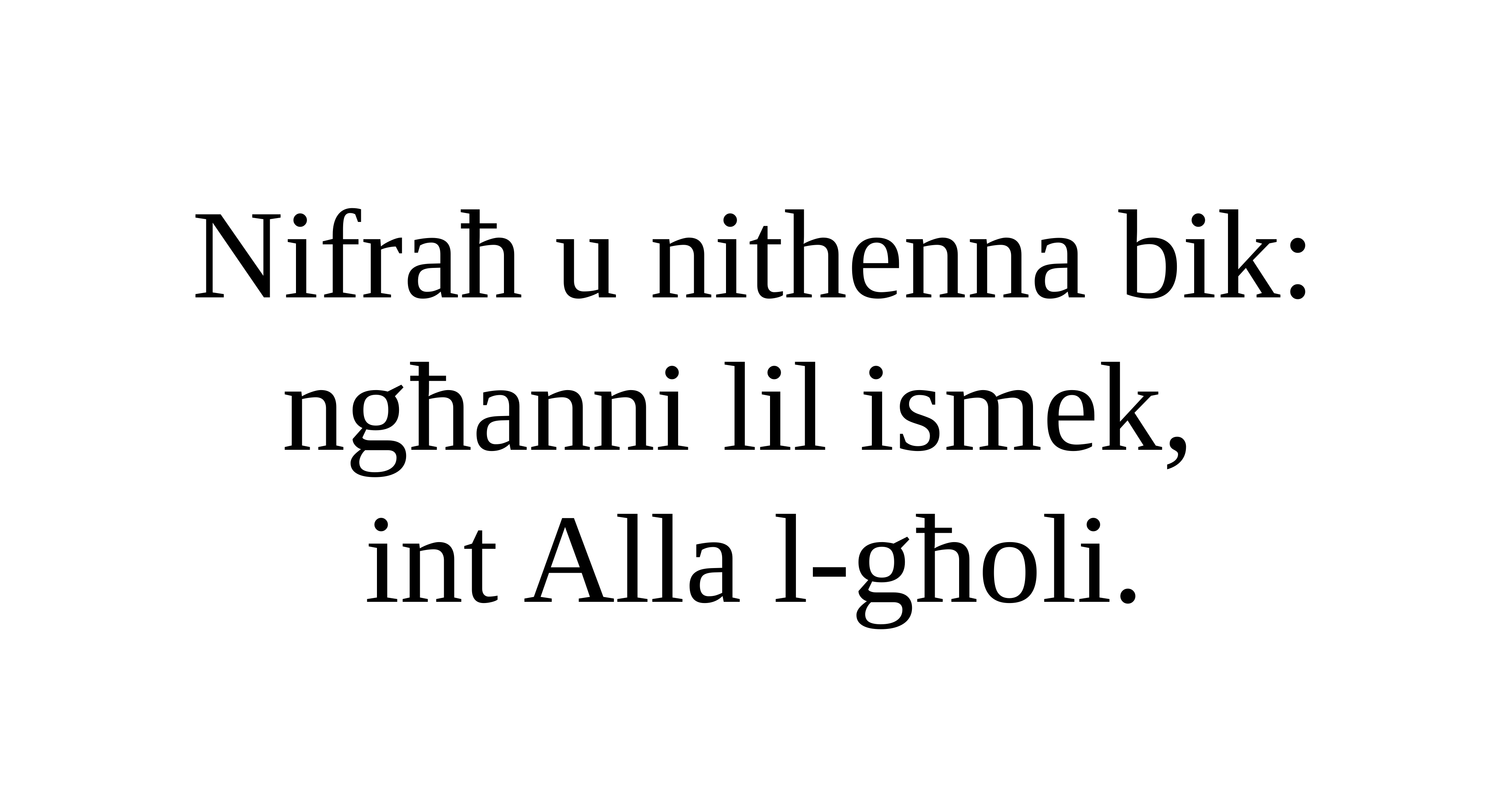

Nifraħ u nithenna bik: ngħanni lil ismek,
int Alla l-għoli.